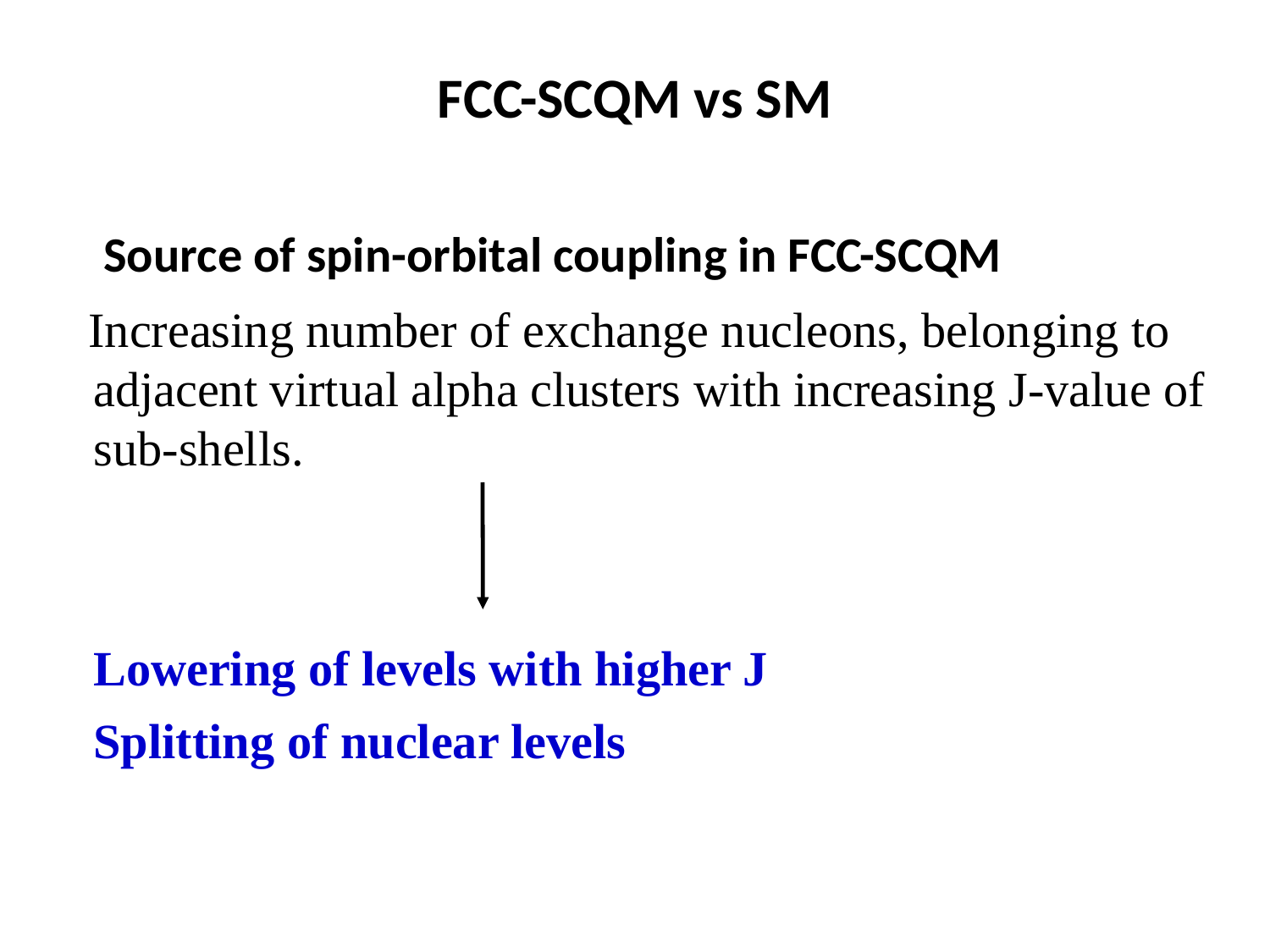

FCC-SCQM vs SM

  Increasing number of exchange nucleons, belonging to adjacent virtual alpha clusters with increasing J-value of sub-shells.

  	Lowering of levels with higher J
	Splitting of nuclear levels

Source of spin-orbital coupling in FCC-SCQM